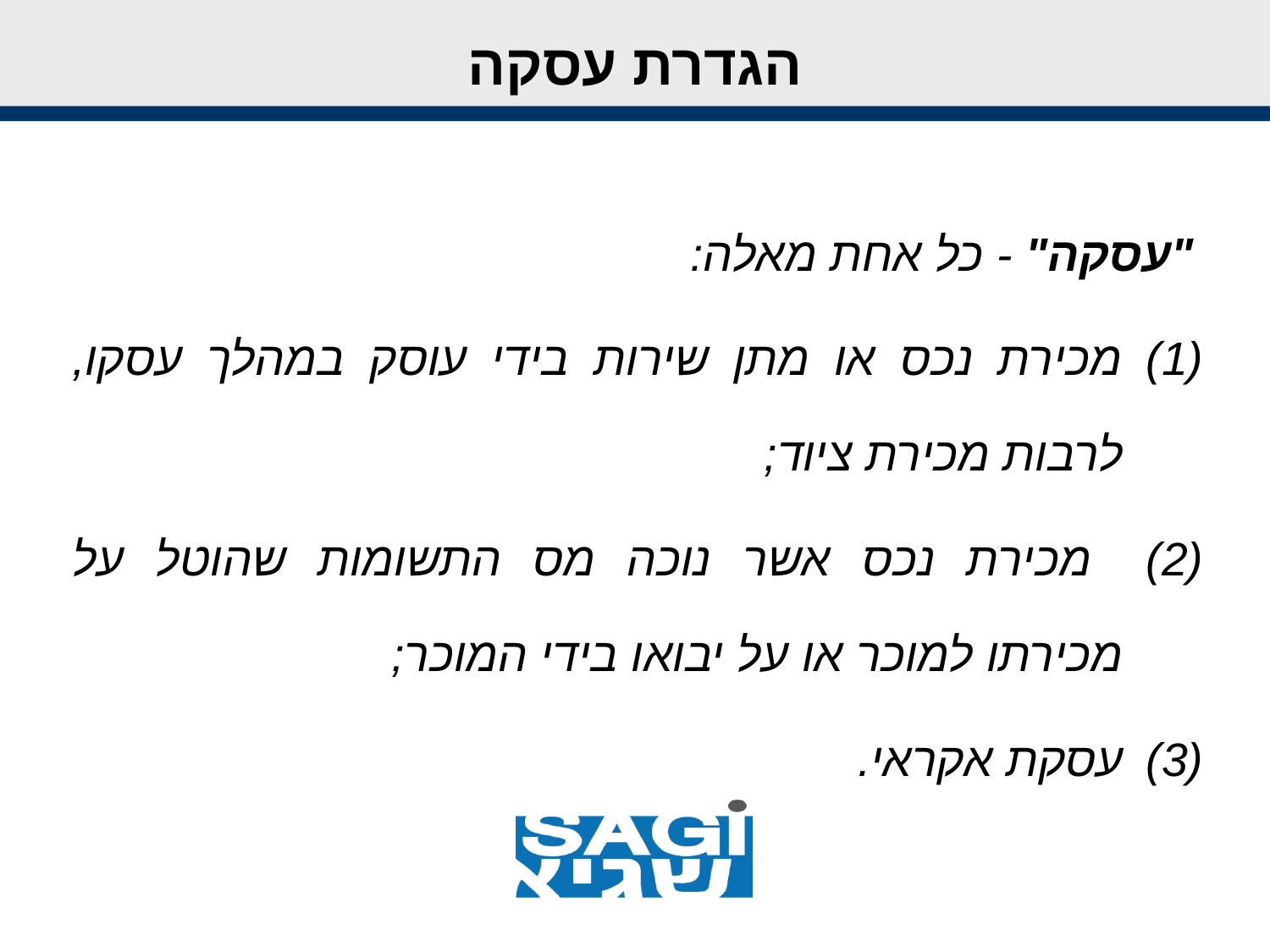

# הגדרת עסקה
"עסקה" - כל אחת מאלה:
מכירת נכס או מתן שירות בידי עוסק במהלך עסקו, לרבות מכירת ציוד;
 מכירת נכס אשר נוכה מס התשומות שהוטל על מכירתו למוכר או על יבואו בידי המוכר;
עסקת אקראי.